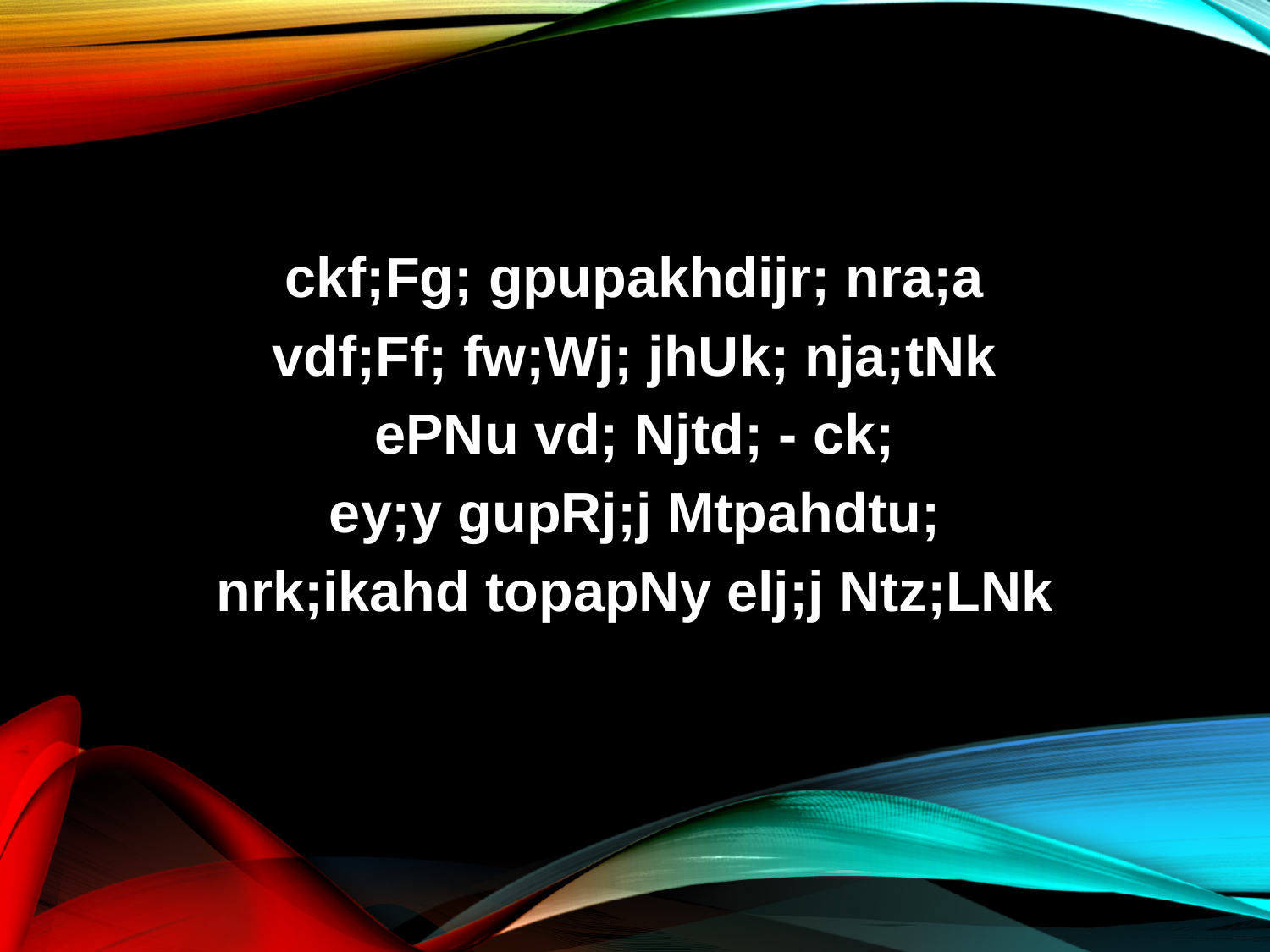

ckf;Fg; gpupakhdijr; nra;a
vdf;Ff; fw;Wj; jhUk; nja;tNk
ePNu vd; Njtd; - ck;
ey;y gupRj;j Mtpahdtu;
nrk;ikahd topapNy elj;j Ntz;LNk